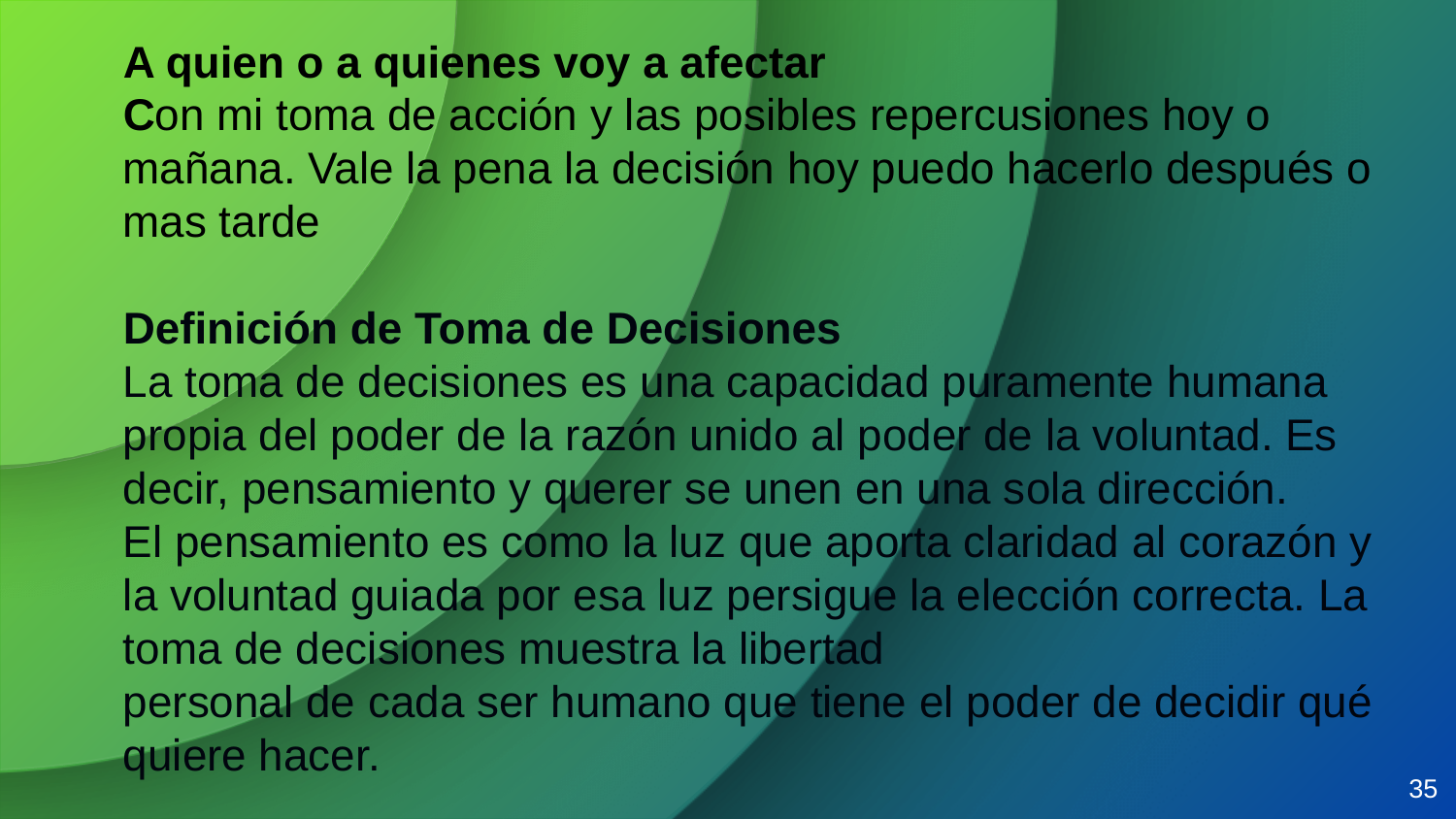

A quien o a quienes voy a afectar
Con mi toma de acción y las posibles repercusiones hoy o mañana. Vale la pena la decisión hoy puedo hacerlo después o mas tarde

Definición de Toma de Decisiones
La toma de decisiones es una capacidad puramente humana propia del poder de la razón unido al poder de la voluntad. Es decir, pensamiento y querer se unen en una sola dirección.
El pensamiento es como la luz que aporta claridad al corazón y la voluntad guiada por esa luz persigue la elección correcta. La toma de decisiones muestra la libertad
personal de cada ser humano que tiene el poder de decidir qué quiere hacer.

35